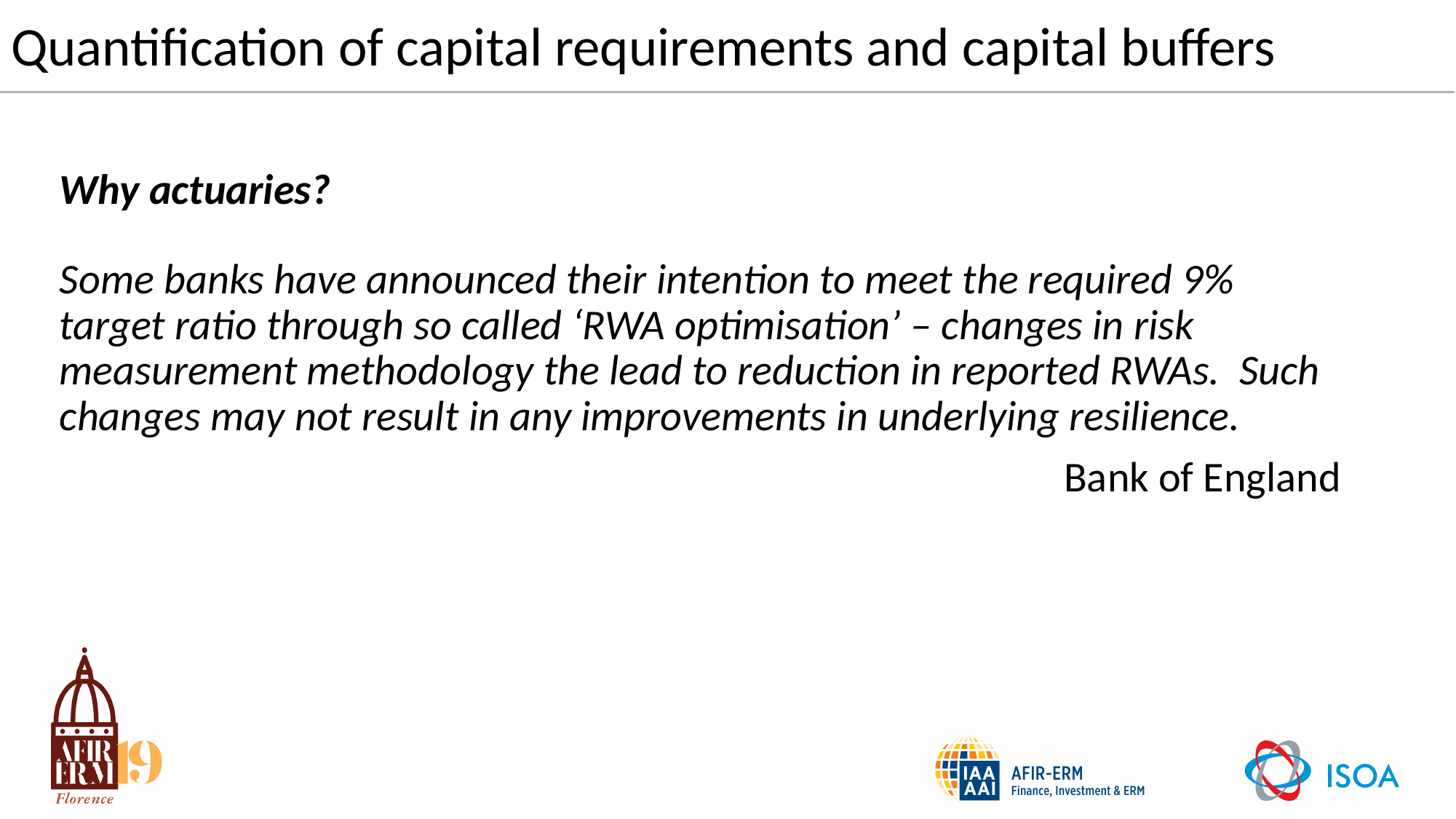

# Quantification of capital requirements and capital buffers

Why actuaries?

Some banks have announced their intention to meet the required 9% target ratio through so called ‘RWA optimisation’ – changes in risk measurement methodology the lead to reduction in reported RWAs.  Such changes may not result in any improvements in underlying resilience.
Bank of England